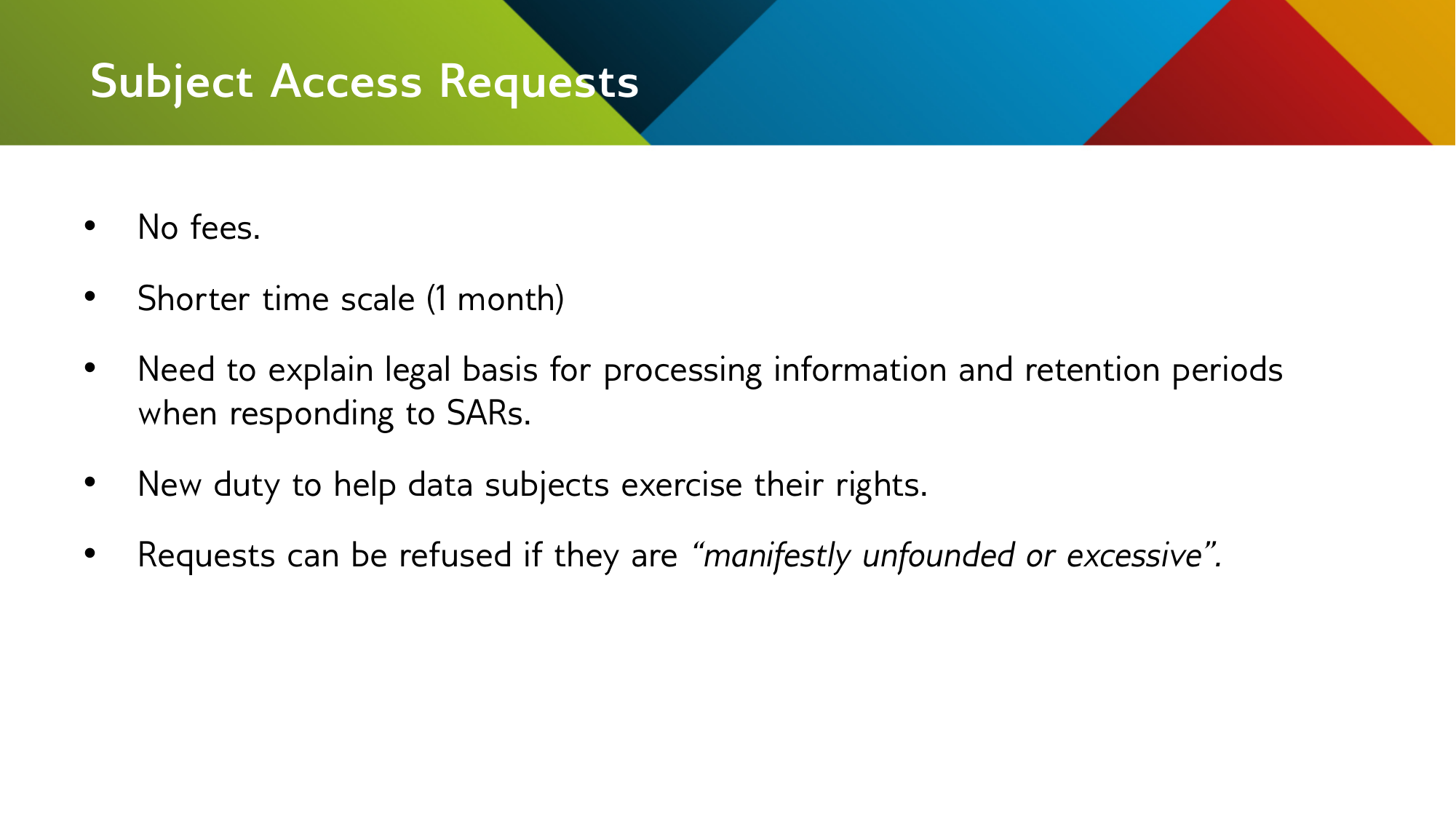

# Subject Access Requests
No fees.
Shorter time scale (1 month)
Need to explain legal basis for processing information and retention periods when responding to SARs.
New duty to help data subjects exercise their rights.
Requests can be refused if they are “manifestly unfounded or excessive”.